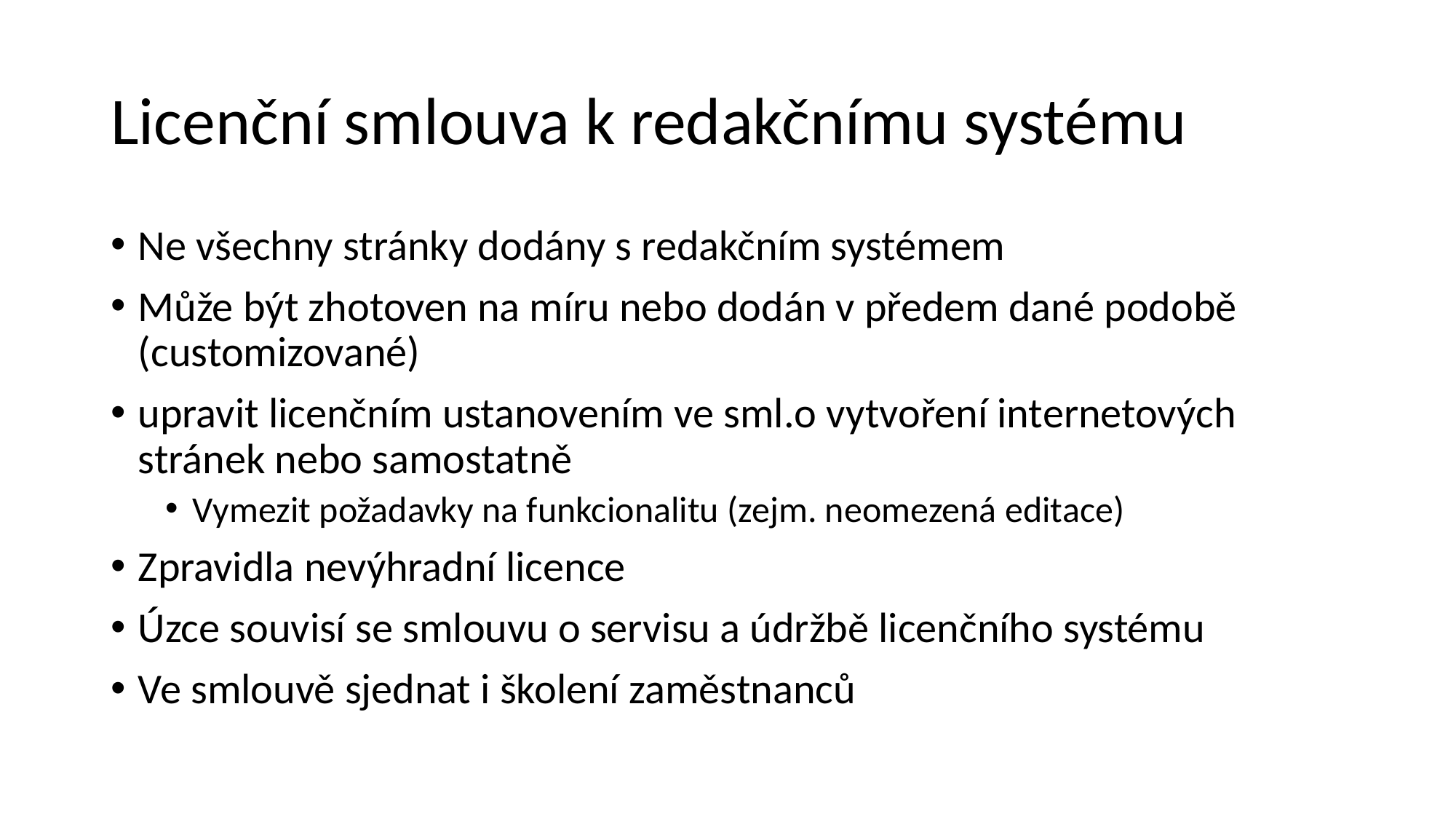

# Licenční smlouva k redakčnímu systému
Ne všechny stránky dodány s redakčním systémem
Může být zhotoven na míru nebo dodán v předem dané podobě (customizované)
upravit licenčním ustanovením ve sml.o vytvoření internetových stránek nebo samostatně
Vymezit požadavky na funkcionalitu (zejm. neomezená editace)
Zpravidla nevýhradní licence
Úzce souvisí se smlouvu o servisu a údržbě licenčního systému
Ve smlouvě sjednat i školení zaměstnanců